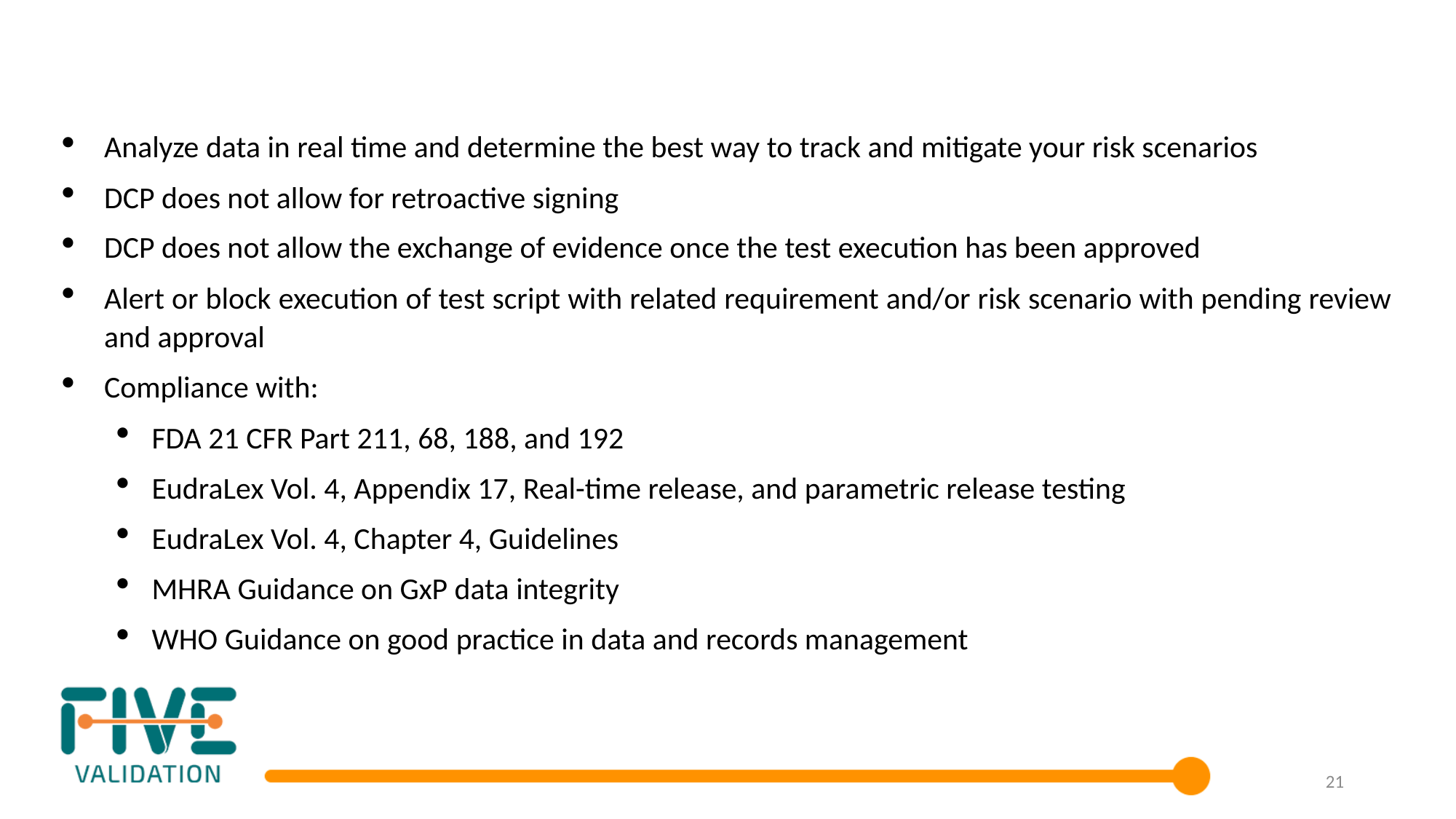

Analyze data in real time and determine the best way to track and mitigate your risk scenarios
DCP does not allow for retroactive signing
DCP does not allow the exchange of evidence once the test execution has been approved
Alert or block execution of test script with related requirement and/or risk scenario with pending review and approval
Compliance with:
FDA 21 CFR Part 211, 68, 188, and 192
EudraLex Vol. 4, Appendix 17, Real-time release, and parametric release testing
EudraLex Vol. 4, Chapter 4, Guidelines
MHRA Guidance on GxP data integrity
WHO Guidance on good practice in data and records management
21